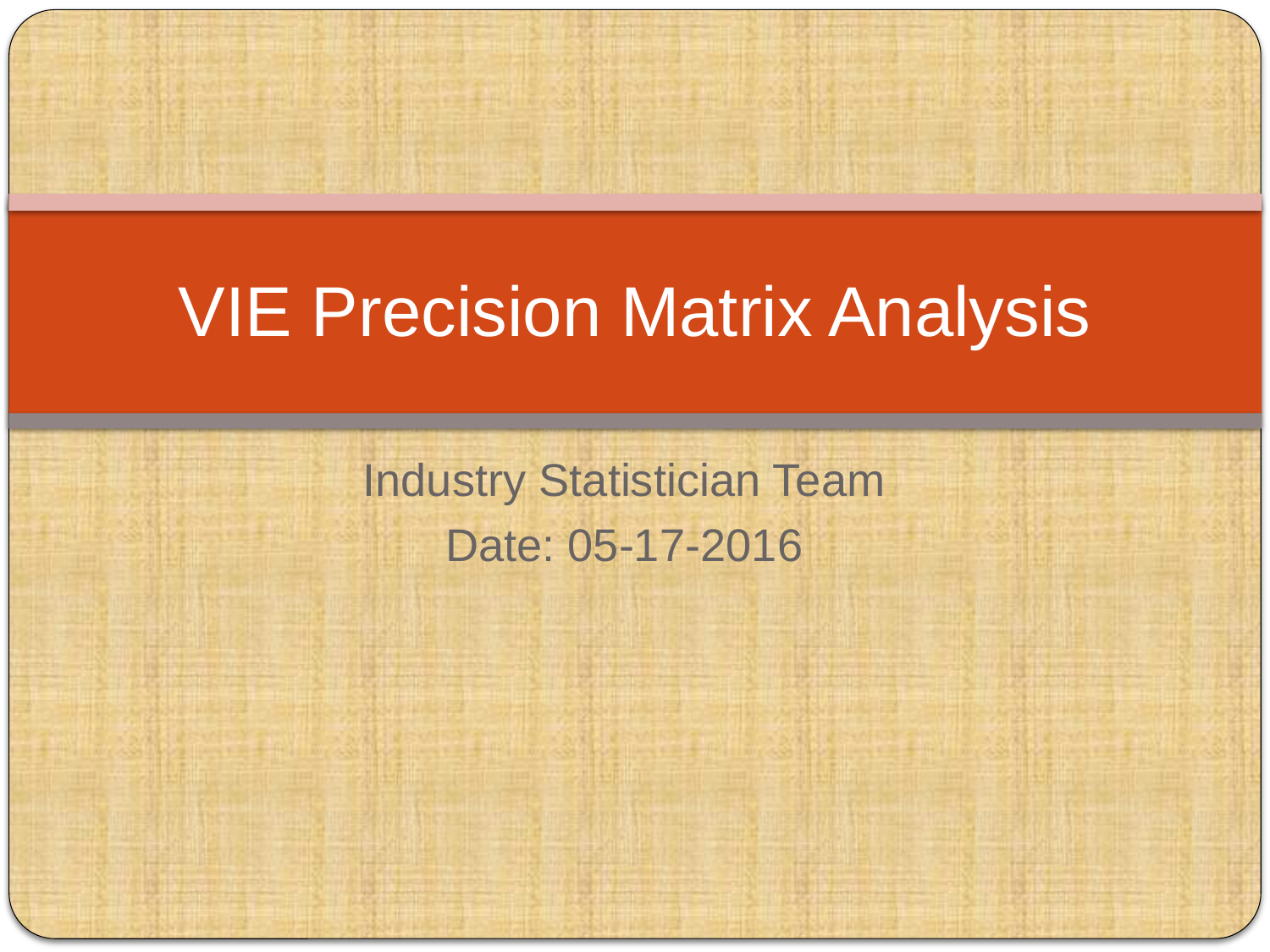

# VIE Precision Matrix Analysis
Industry Statistician Team
Date: 05-17-2016